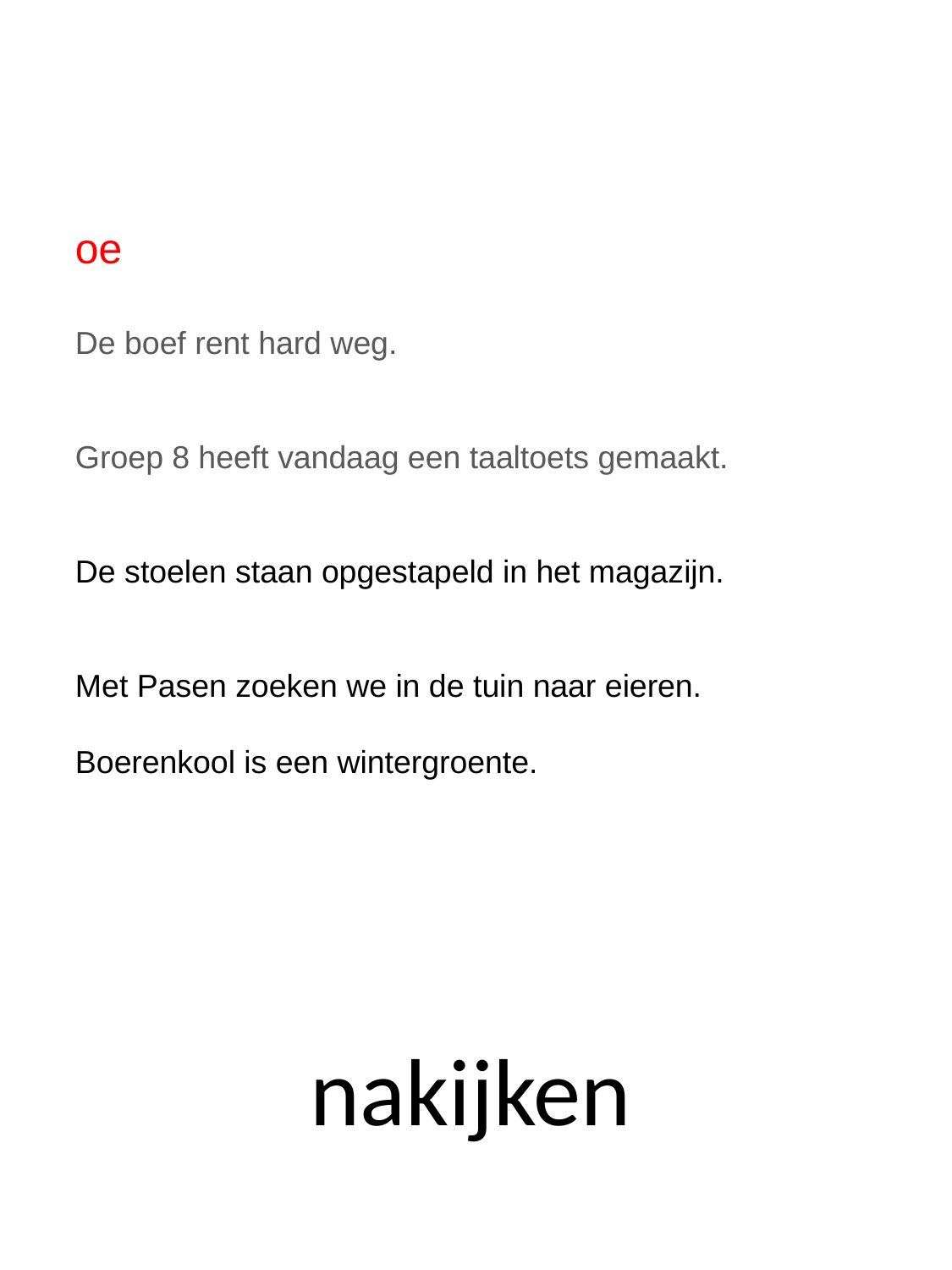

oe

De boef rent hard weg.
Groep 8 heeft vandaag een taaltoets gemaakt.
De stoelen staan opgestapeld in het magazijn.
Met Pasen zoeken we in de tuin naar eieren.

Boerenkool is een wintergroente.

nakijken